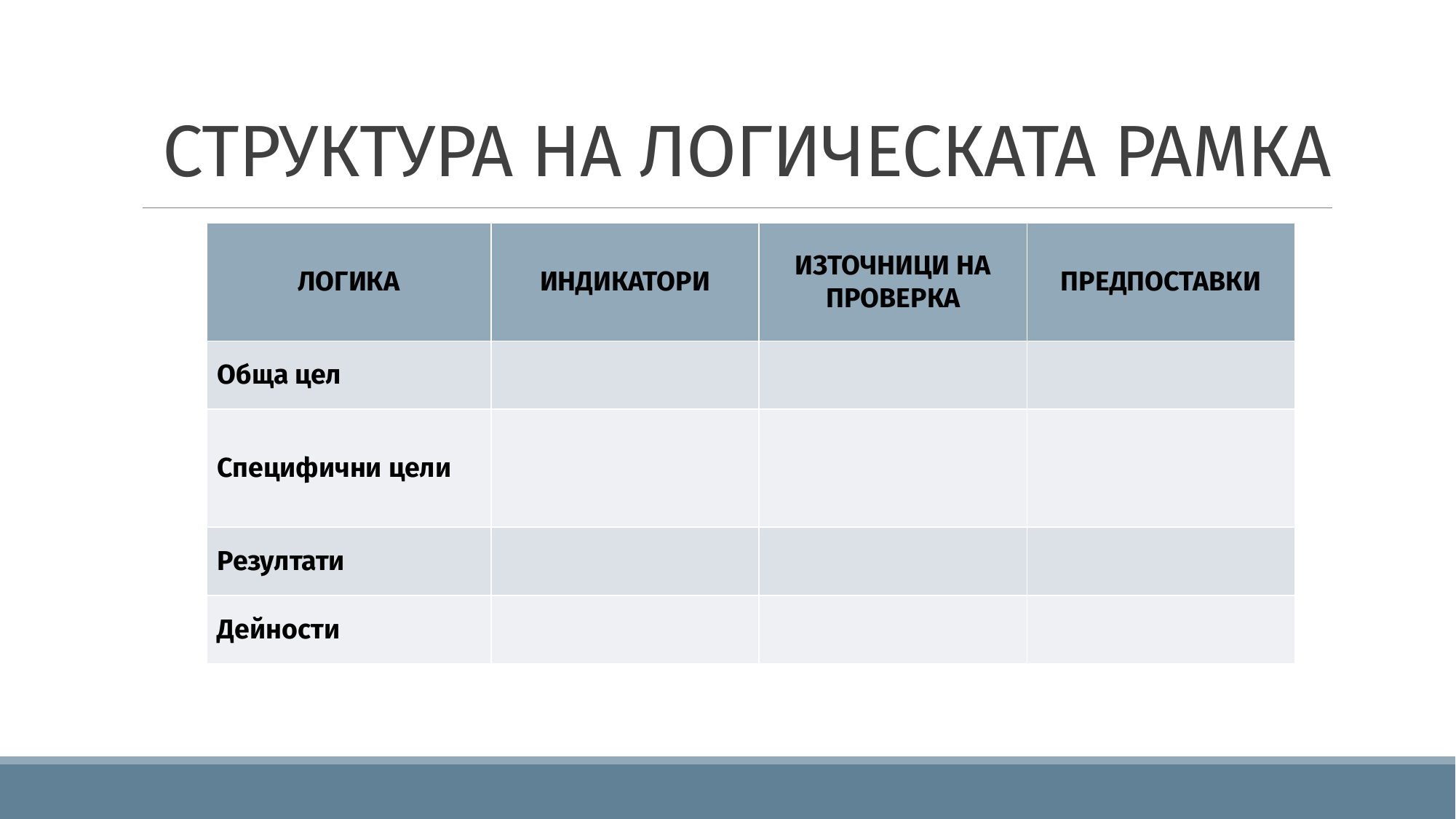

СТРУКТУРА НА ЛОГИЧЕСКАТА РАМКА
#
| ЛОГИКА | ИНДИКАТОРИ | ИЗТОЧНИЦИ НА ПРОВЕРКА | ПРЕДПОСТАВКИ |
| --- | --- | --- | --- |
| Обща цел |  |  |  |
| Специфични цели |  |  |  |
| Резултати |  |  |  |
| Дейности |  |  |  |